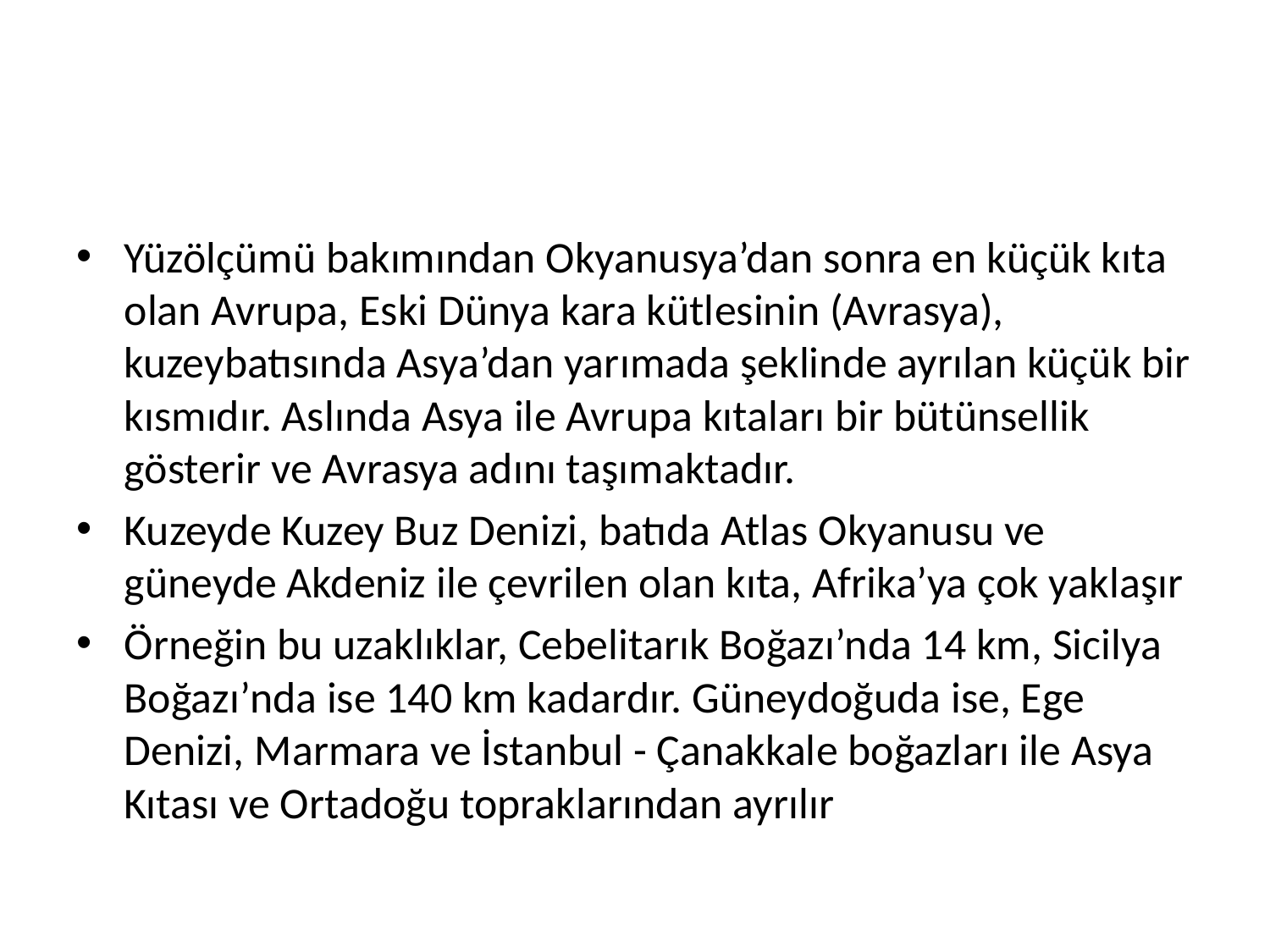

#
Yüzölçümü bakımından Okyanusya’dan sonra en küçük kıta olan Avrupa, Eski Dünya kara kütlesinin (Avrasya), kuzeybatısında Asya’dan yarımada şeklinde ayrılan küçük bir kısmıdır. Aslında Asya ile Avrupa kıtaları bir bütünsellik gösterir ve Avrasya adını taşımaktadır.
Kuzeyde Kuzey Buz Denizi, batıda Atlas Okyanusu ve güneyde Akdeniz ile çevrilen olan kıta, Afrika’ya çok yaklaşır
Örneğin bu uzaklıklar, Cebelitarık Boğazı’nda 14 km, Sicilya Boğazı’nda ise 140 km kadardır. Güneydoğuda ise, Ege Denizi, Marmara ve İstanbul - Çanakkale boğazları ile Asya Kıtası ve Ortadoğu topraklarından ayrılır